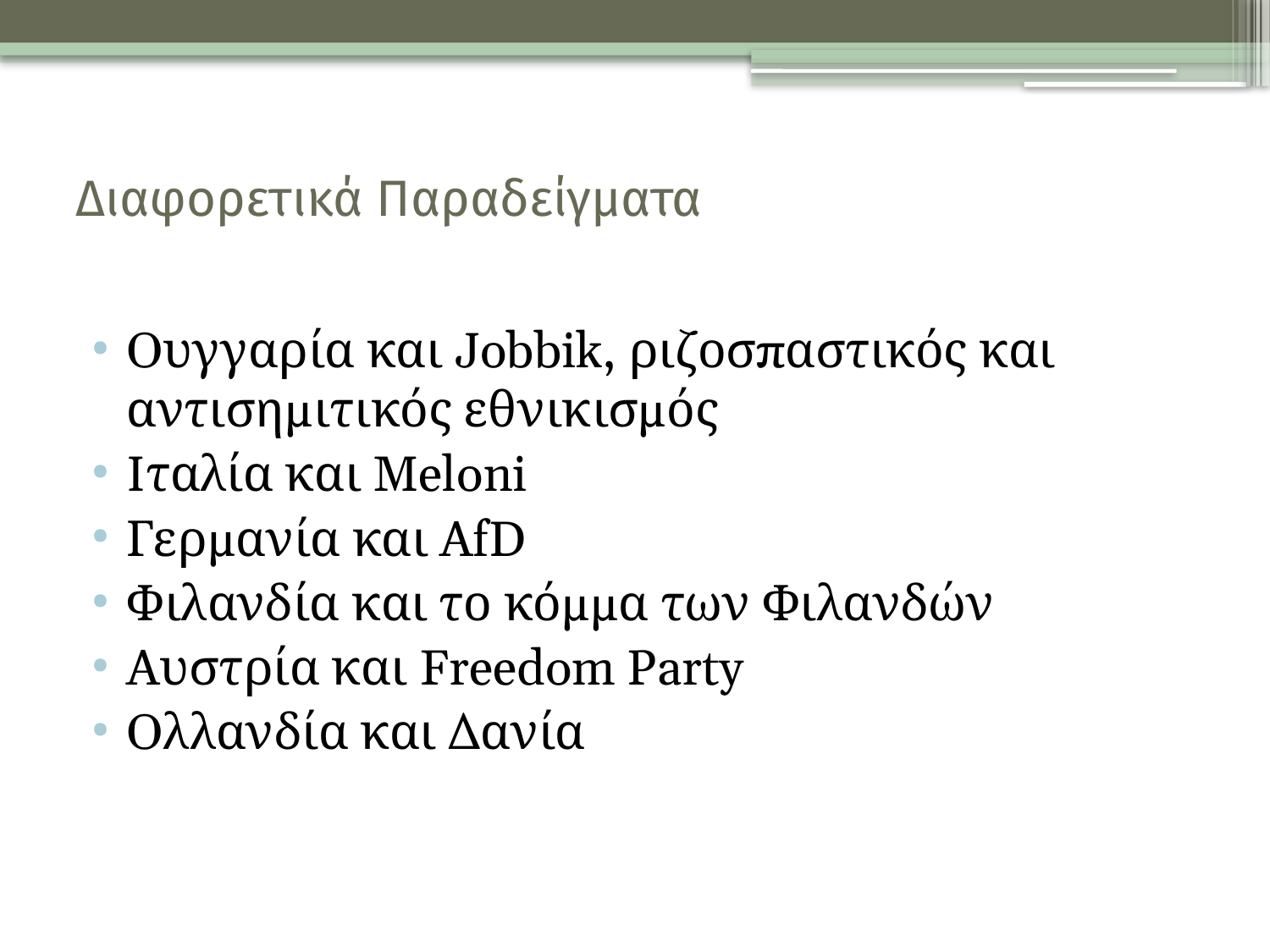

# Διαφορετικά Παραδείγματα
Ουγγαρία και Jobbik, ριζοσπαστικός και αντισημιτικός εθνικισμός
Ιταλία και Meloni
Γερμανία και AfD
Φιλανδία και το κόμμα των Φιλανδών
Αυστρία και Freedom Party
Ολλανδία και Δανία